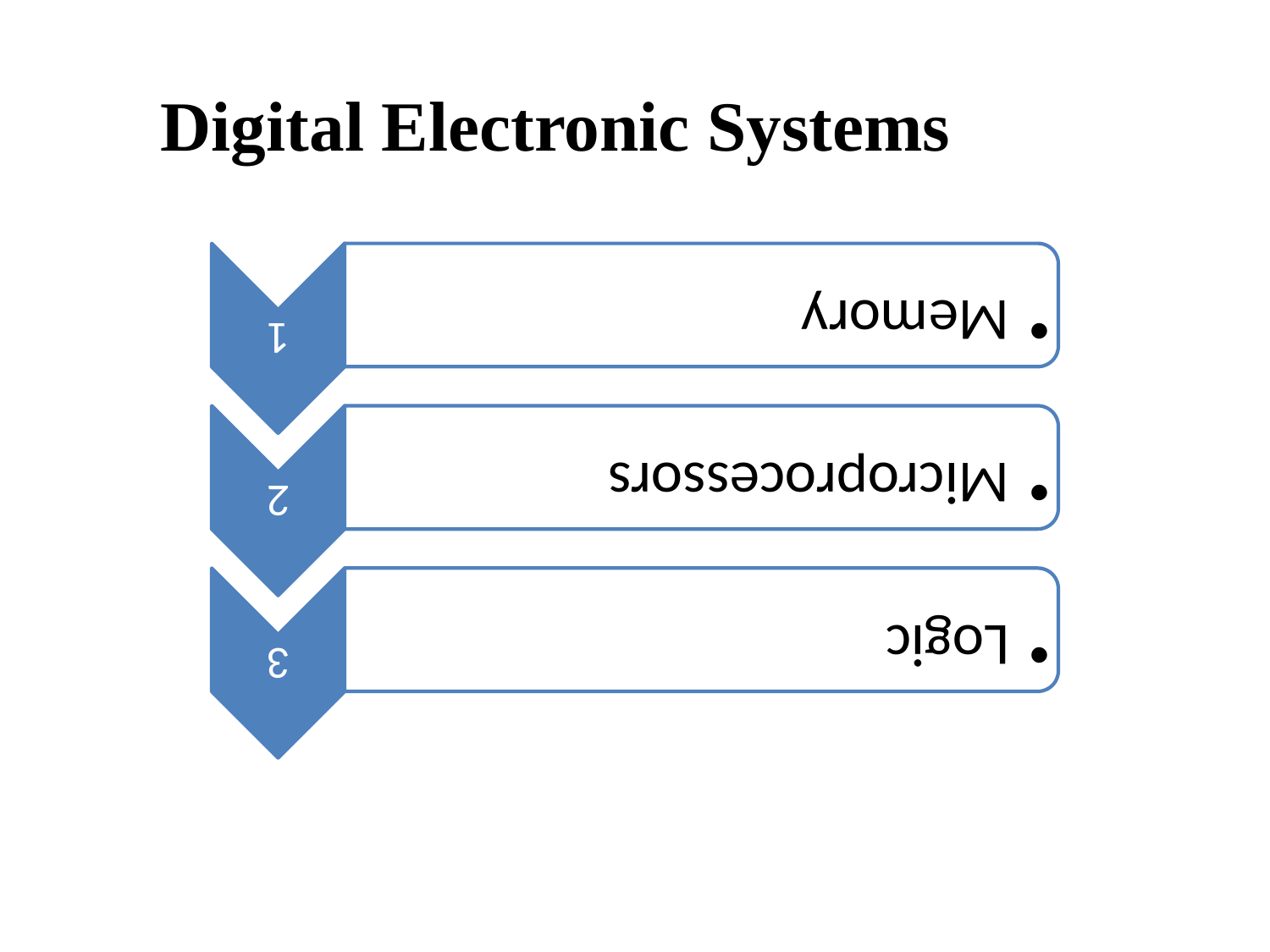

Digital Electronic Systems
1
Memory
2
Microprocessors
3
Logic